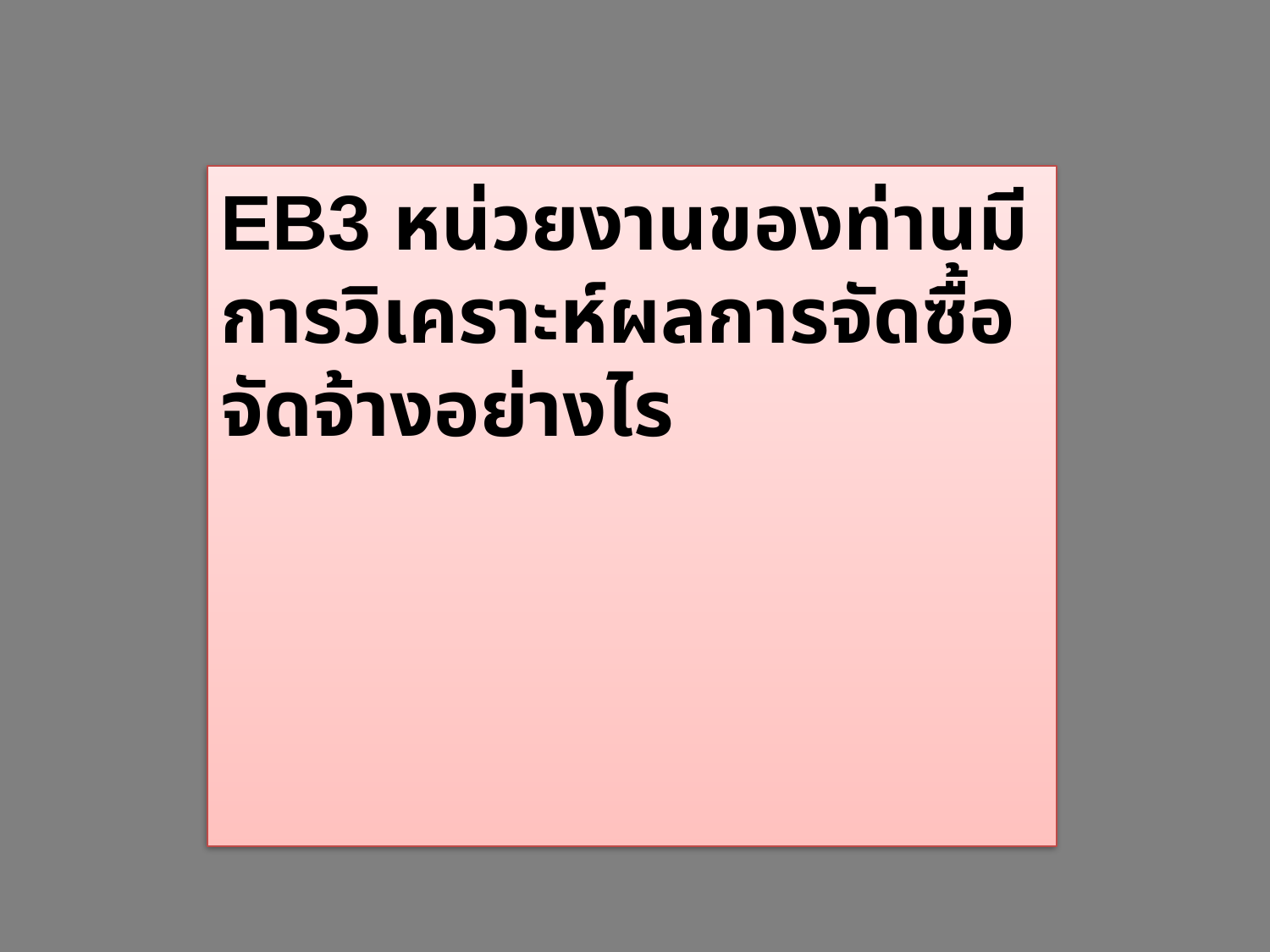

EB3 หน่วยงานของท่านมีการวิเคราะห์ผลการจัดซื้อจัดจ้างอย่างไร